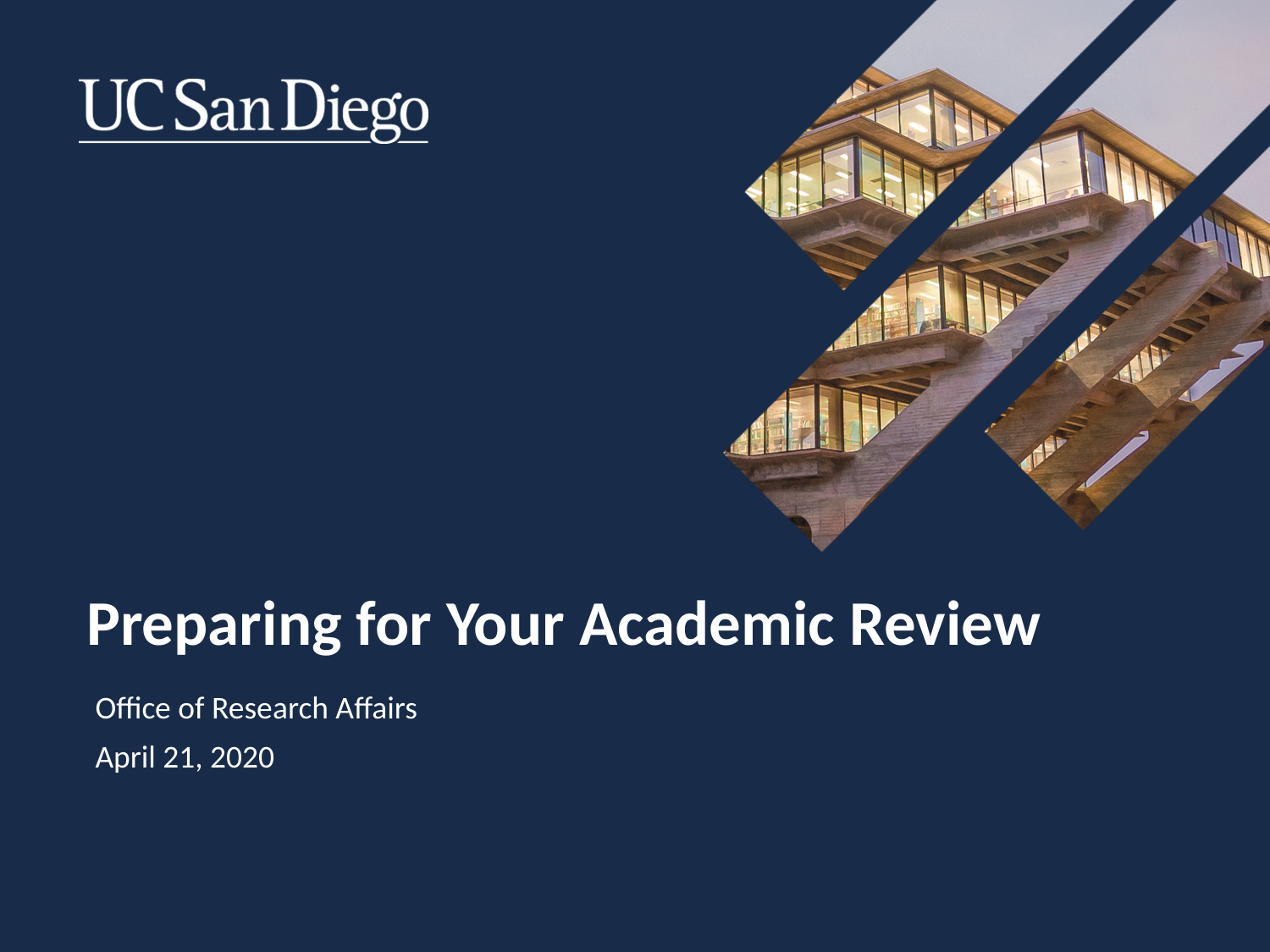

Preparing for Your Academic Review
Office of Research Affairs
April 21, 2020